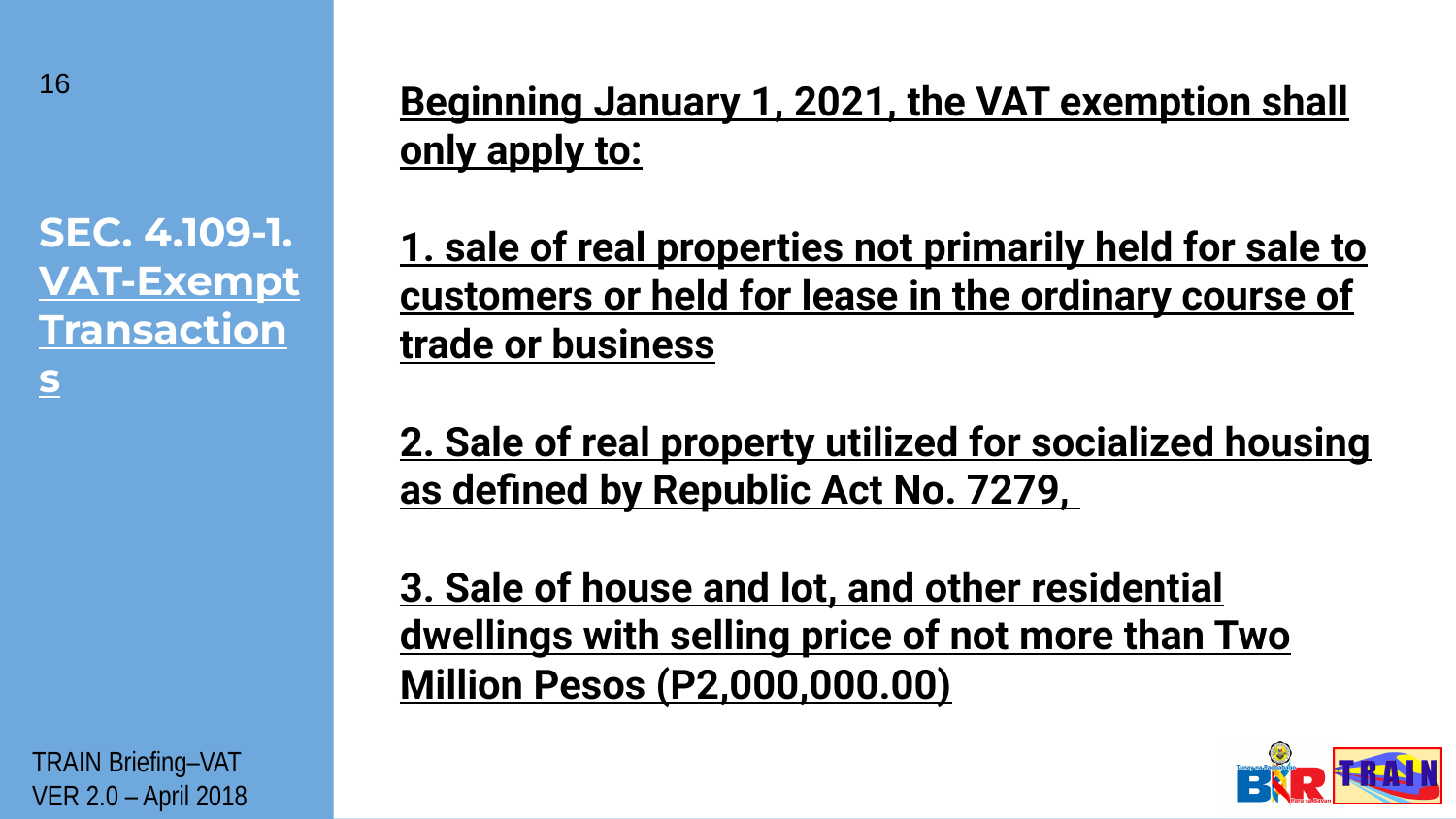

16
Beginning January 1, 2021, the VAT exemption shall only apply to:

1. sale of real properties not primarily held for sale to customers or held for lease in the ordinary course of trade or business

2. Sale of real property utilized for socialized housing as defined by Republic Act No. 7279,

3. Sale of house and lot, and other residential dwellings with selling price of not more than Two Million Pesos (P2,000,000.00)
# SEC. 4.109-1. VAT-Exempt Transactions